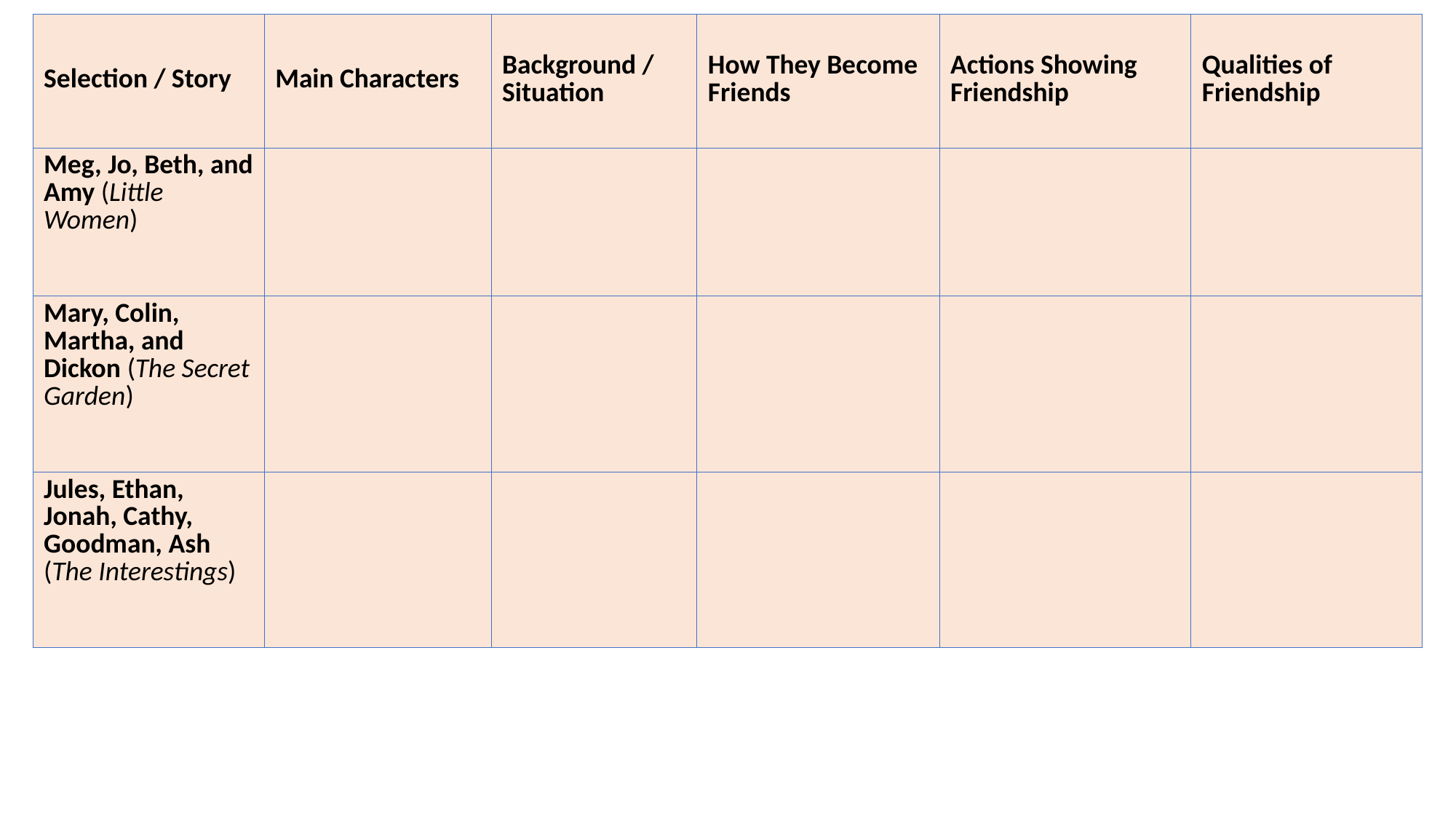

| Selection / Story | Main Characters | Background / Situation | How They Become Friends | Actions Showing Friendship | Qualities of Friendship |
| --- | --- | --- | --- | --- | --- |
| Meg, Jo, Beth, and Amy (Little Women) |  |  |  |  |  |
| Mary, Colin, Martha, and Dickon (The Secret Garden) |  |  |  |  |  |
| Jules, Ethan, Jonah, Cathy, Goodman, Ash (The Interestings) |  |  |  |  |  |